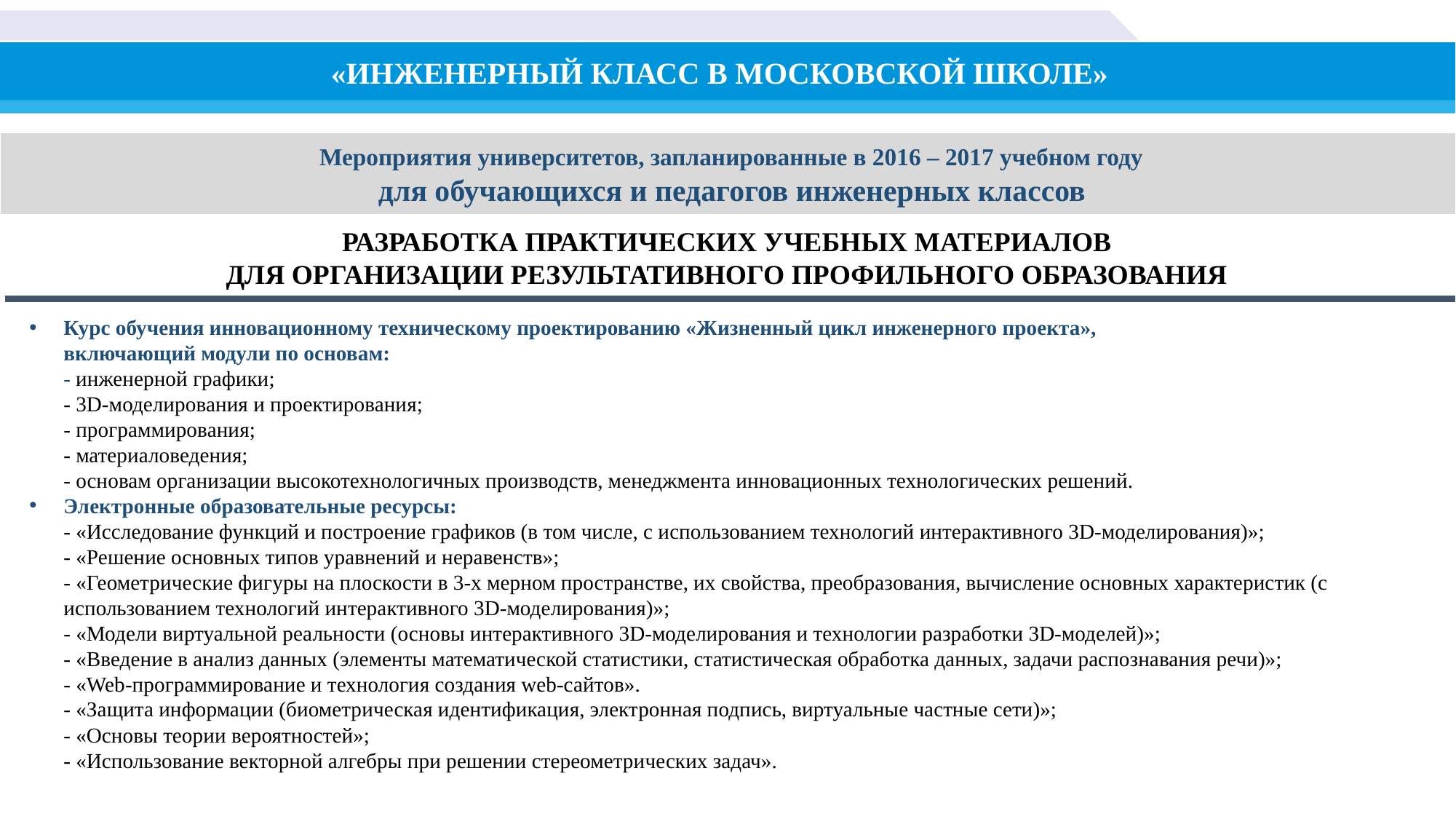

«ИНЖЕНЕРНЫЙ КЛАСС В МОСКОВСКОЙ ШКОЛЕ»

Мероприятия университетов, запланированные в 2016 – 2017 учебном году
для обучающихся и педагогов инженерных классов
РАЗРАБОТКА ПРАКТИЧЕСКИХ УЧЕБНЫХ МАТЕРИАЛОВ
ДЛЯ ОРГАНИЗАЦИИ РЕЗУЛЬТАТИВНОГО ПРОФИЛЬНОГО ОБРАЗОВАНИЯ

Курс обучения инновационному техническому проектированию «Жизненный цикл инженерного проекта»,
включающий модули по основам:
- инженерной графики;
- 3D-моделирования и проектирования;
- программирования;
- материаловедения;
- основам организации высокотехнологичных производств, менеджмента инновационных технологических решений.
Электронные образовательные ресурсы:
- «Исследование функций и построение графиков (в том числе, с использованием технологий интерактивного 3D-моделирования)»;
- «Решение основных типов уравнений и неравенств»;
- «Геометрические фигуры на плоскости в 3-х мерном пространстве, их свойства, преобразования, вычисление основных характеристик (с использованием технологий интерактивного 3D-моделирования)»;
- «Модели виртуальной реальности (основы интерактивного 3D-моделирования и технологии разработки 3D-моделей)»;
- «Введение в анализ данных (элементы математической статистики, статистическая обработка данных, задачи распознавания речи)»;
- «Web-программирование и технология создания web-сайтов».
- «Защита информации (биометрическая идентификация, электронная подпись, виртуальные частные сети)»;
- «Основы теории вероятностей»;
- «Использование векторной алгебры при решении стереометрических задач».